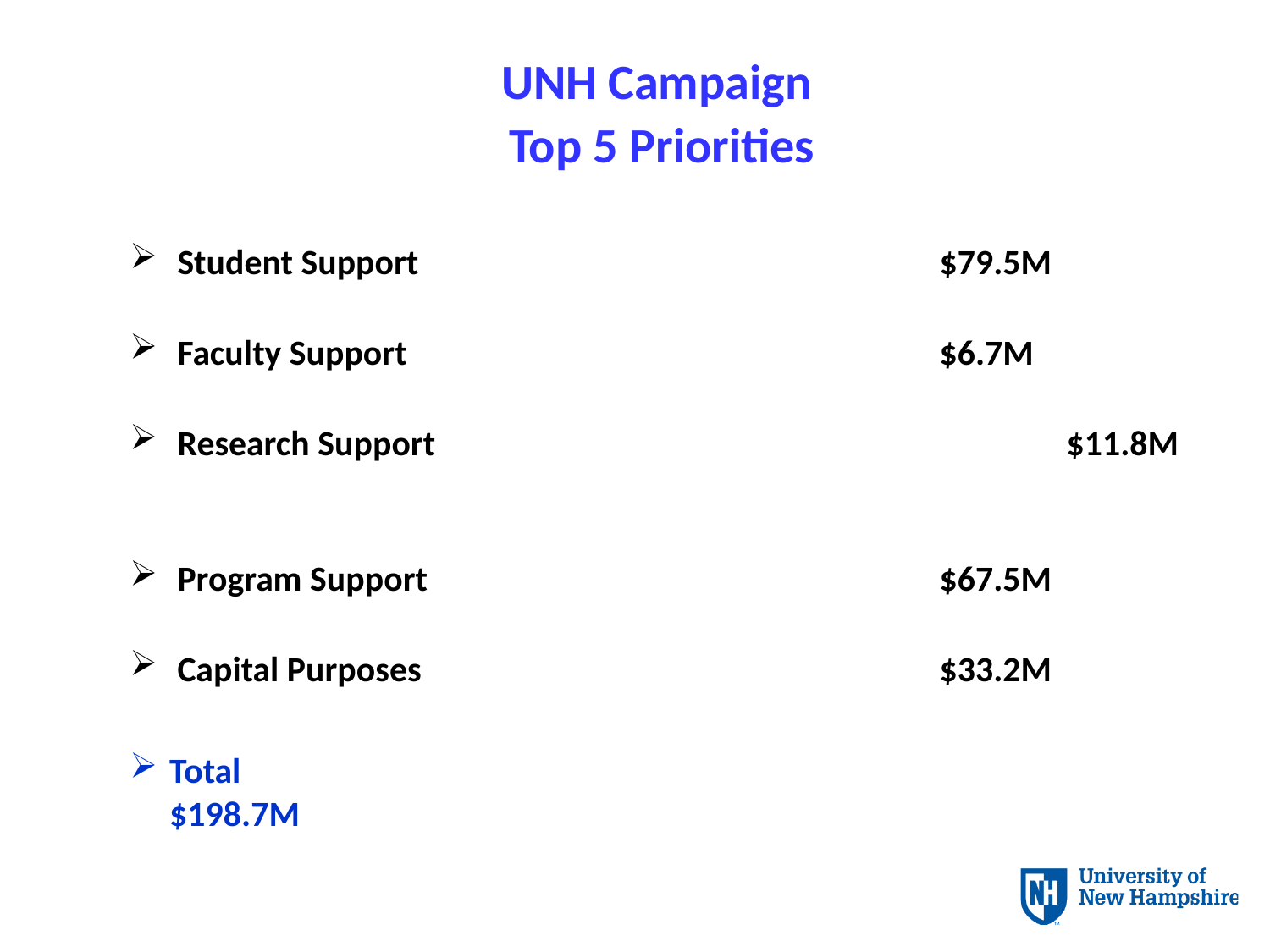

UNH Campaign
Top 5 Priorities

Student Support					$79.5M

Faculty Support					$6.7M

Research Support					$11.8M

Program Support					$67.5M

Capital Purposes					$33.2M

Total								$198.7M